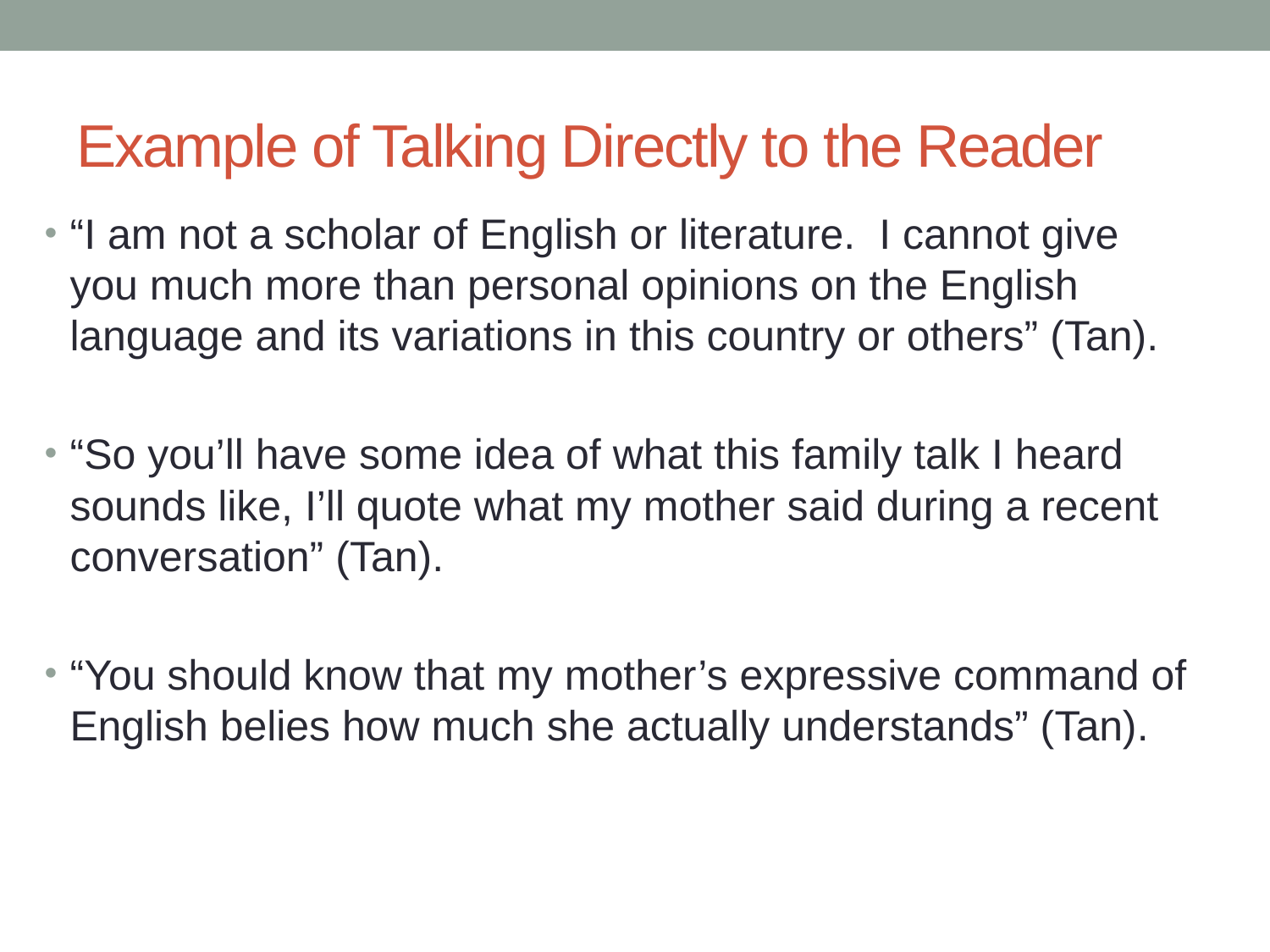

# Example of Talking Directly to the Reader
“I am not a scholar of English or literature.  I cannot give you much more than personal opinions on the English language and its variations in this country or others” (Tan).

“So you’ll have some idea of what this family talk I heard sounds like, I’ll quote what my mother said during a recent conversation” (Tan).

“You should know that my mother’s expressive command of English belies how much she actually understands” (Tan).